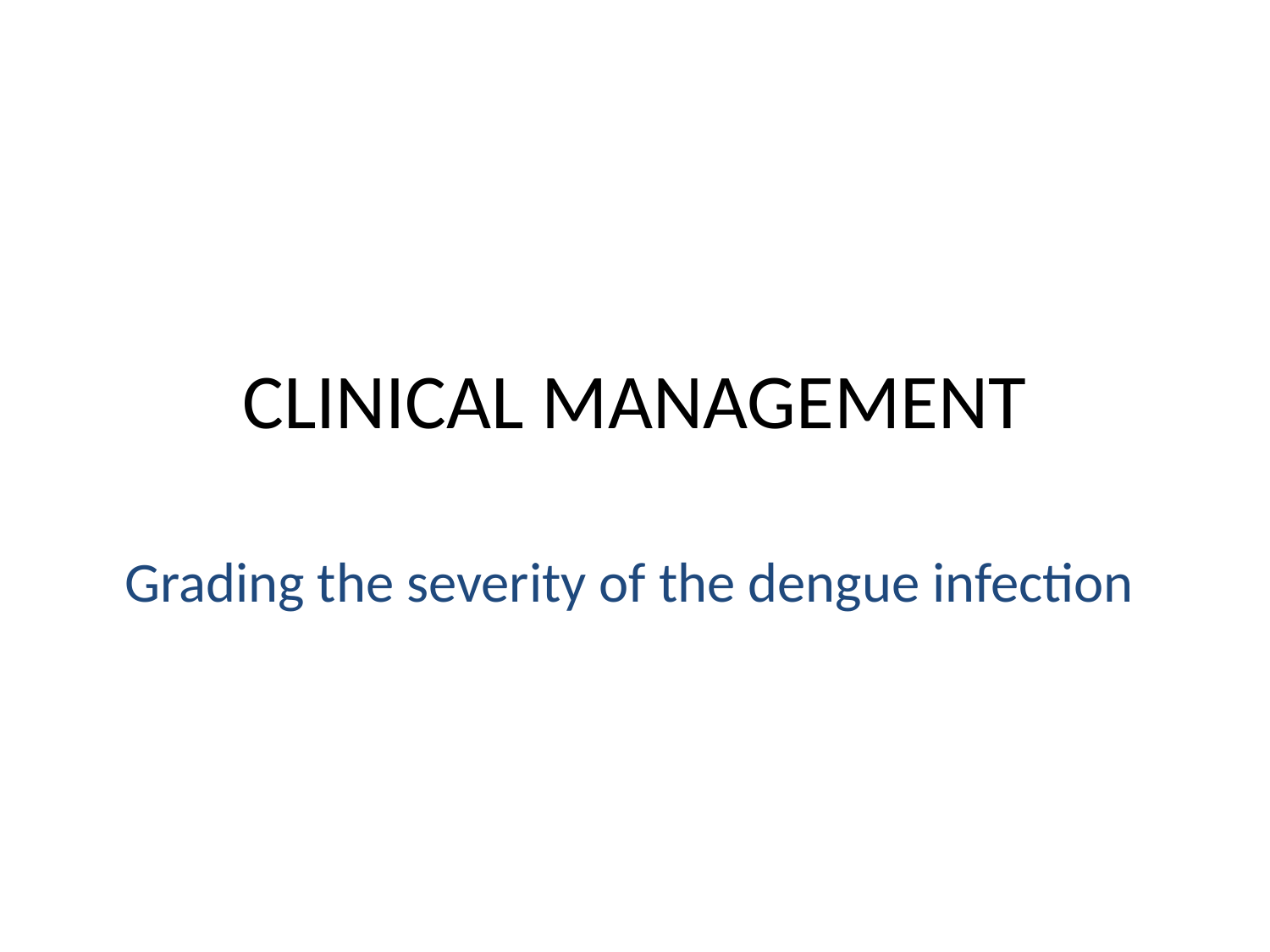

# CLINICAL MANAGEMENT
Grading the severity of the dengue infection